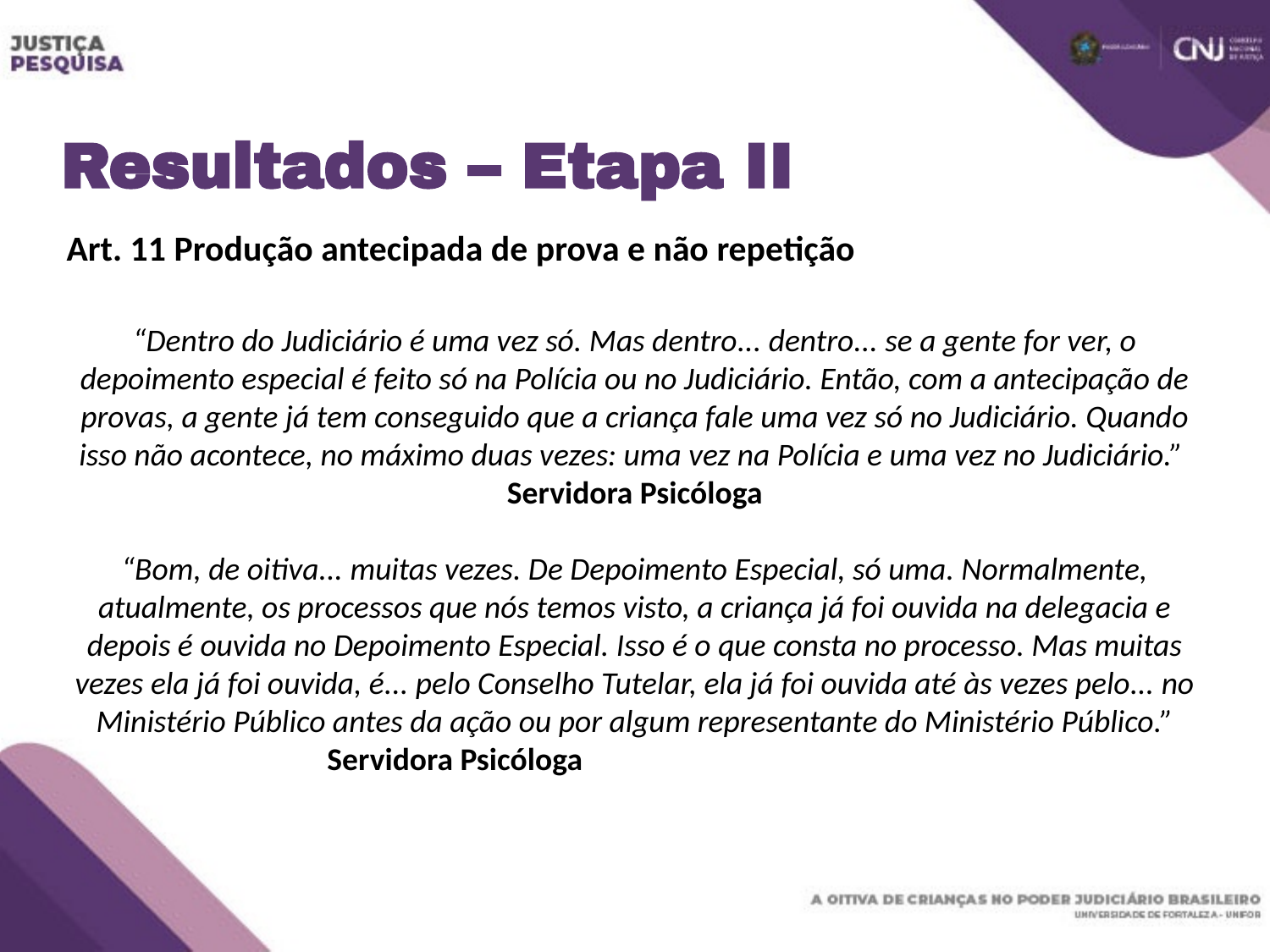

Resultados – Etapa II
Art. 11 Produção antecipada de prova e não repetição
“Dentro do Judiciário é uma vez só. Mas dentro... dentro... se a gente for ver, o depoimento especial é feito só na Polícia ou no Judiciário. Então, com a antecipação de provas, a gente já tem conseguido que a criança fale uma vez só no Judiciário. Quando isso não acontece, no máximo duas vezes: uma vez na Polícia e uma vez no Judiciário.”
Servidora Psicóloga

“Bom, de oitiva... muitas vezes. De Depoimento Especial, só uma. Normalmente, atualmente, os processos que nós temos visto, a criança já foi ouvida na delegacia e depois é ouvida no Depoimento Especial. Isso é o que consta no processo. Mas muitas vezes ela já foi ouvida, é... pelo Conselho Tutelar, ela já foi ouvida até às vezes pelo... no Ministério Público antes da ação ou por algum representante do Ministério Público.”
Servidora Psicóloga